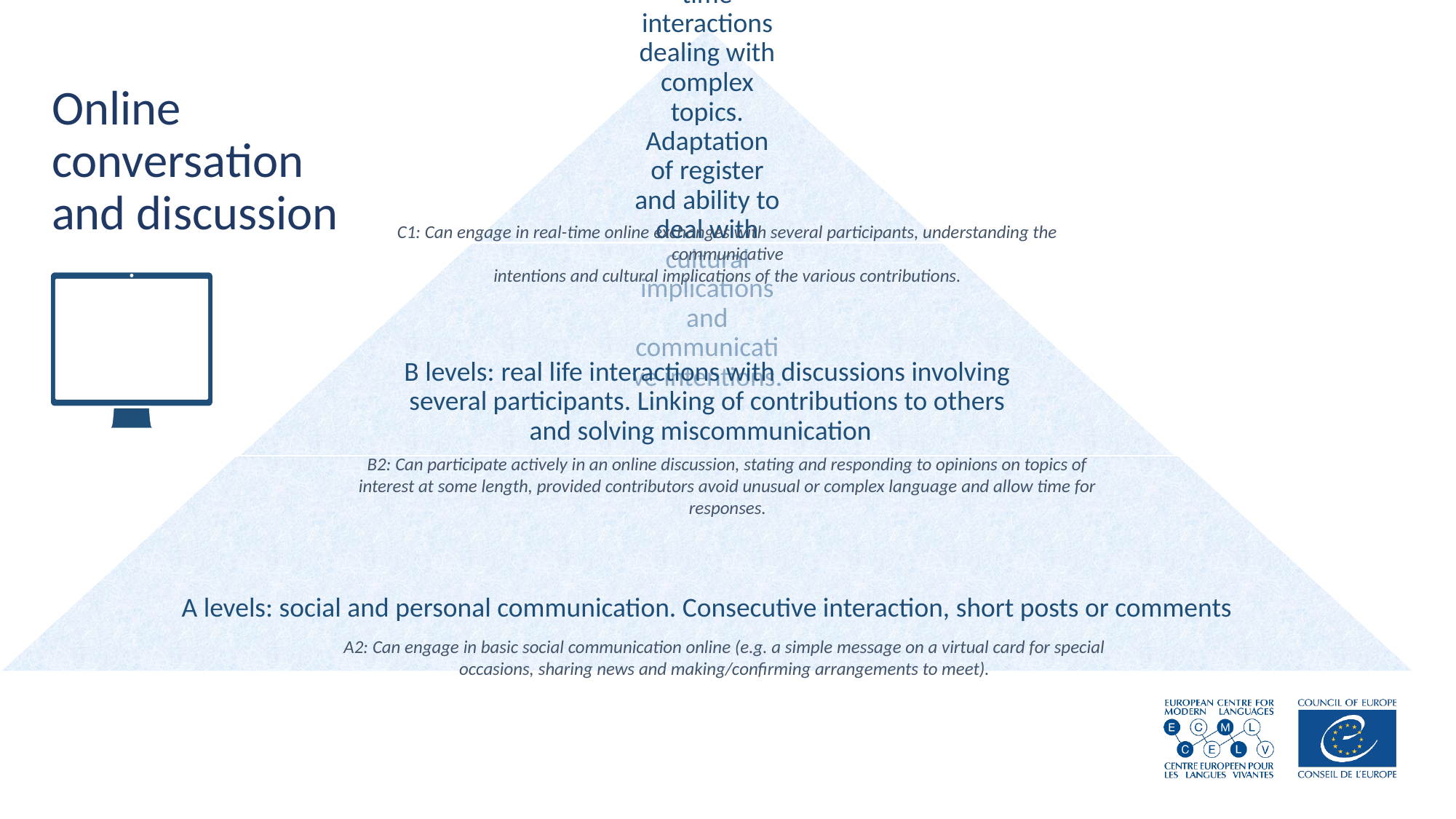

# Online conversation and discussion
C levels: real time interactions dealing with complex topics. Adaptation of register and ability to deal with cultural implications and communicative intentions.

B levels: real life interactions with discussions involving several participants. Linking of contributions to others and solving miscommunication.

A levels: social and personal communication. Consecutive interaction, short posts or comments
C1: Can engage in real-time online exchanges with several participants, understanding the communicative
intentions and cultural implications of the various contributions.

B2: Can participate actively in an online discussion, stating and responding to opinions on topics of interest at some length, provided contributors avoid unusual or complex language and allow time for responses.

A2: Can engage in basic social communication online (e.g. a simple message on a virtual card for special occasions, sharing news and making/confirming arrangements to meet).